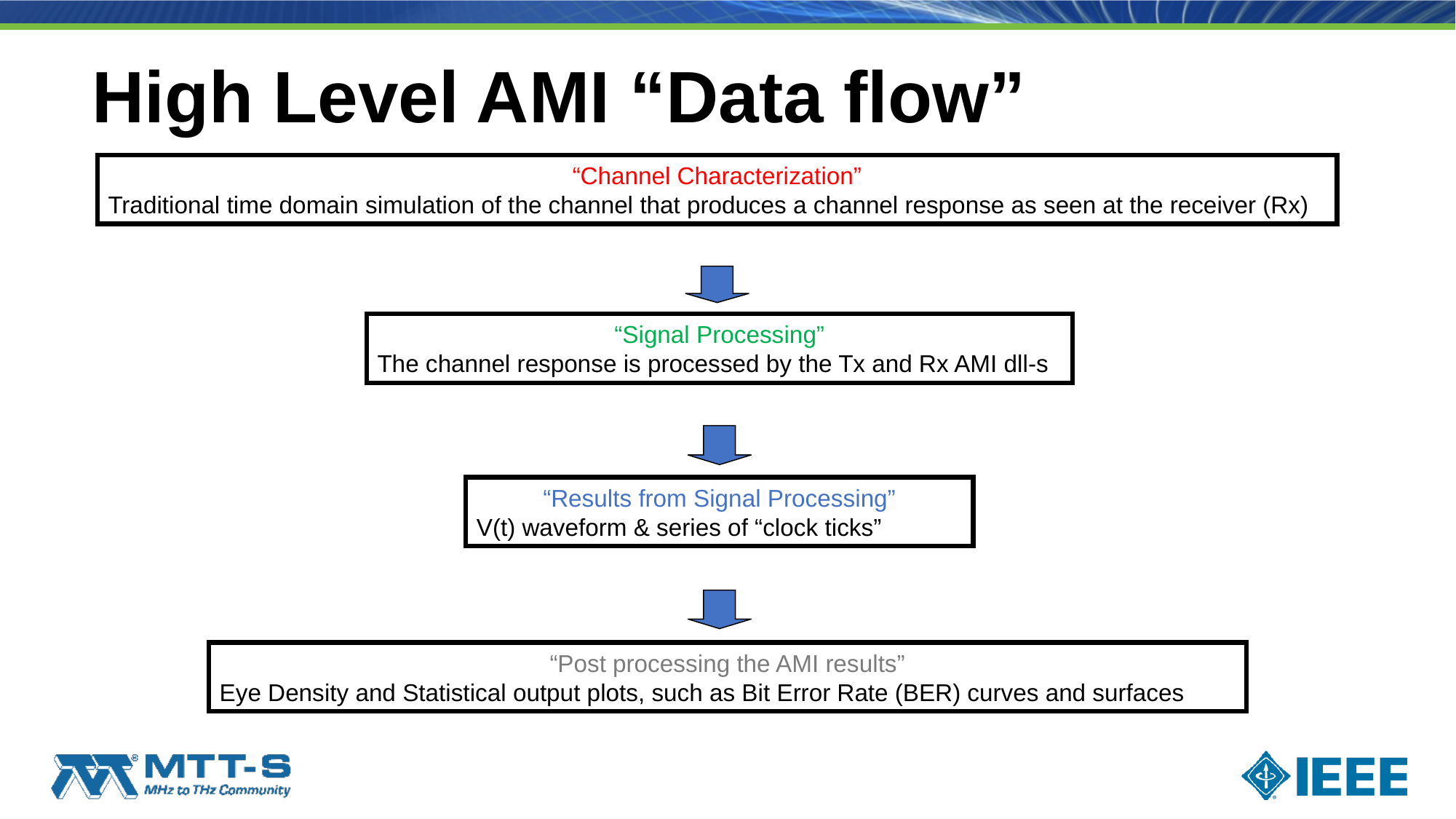

# High Level AMI “Data flow”
“Channel Characterization”
Traditional time domain simulation of the channel that produces a channel response as seen at the receiver (Rx)

“Signal Processing”
The channel response is processed by the Tx and Rx AMI dll-s

“Results from Signal Processing”
V(t) waveform & series of “clock ticks”

“Post processing the AMI results”
Eye Density and Statistical output plots, such as Bit Error Rate (BER) curves and surfaces